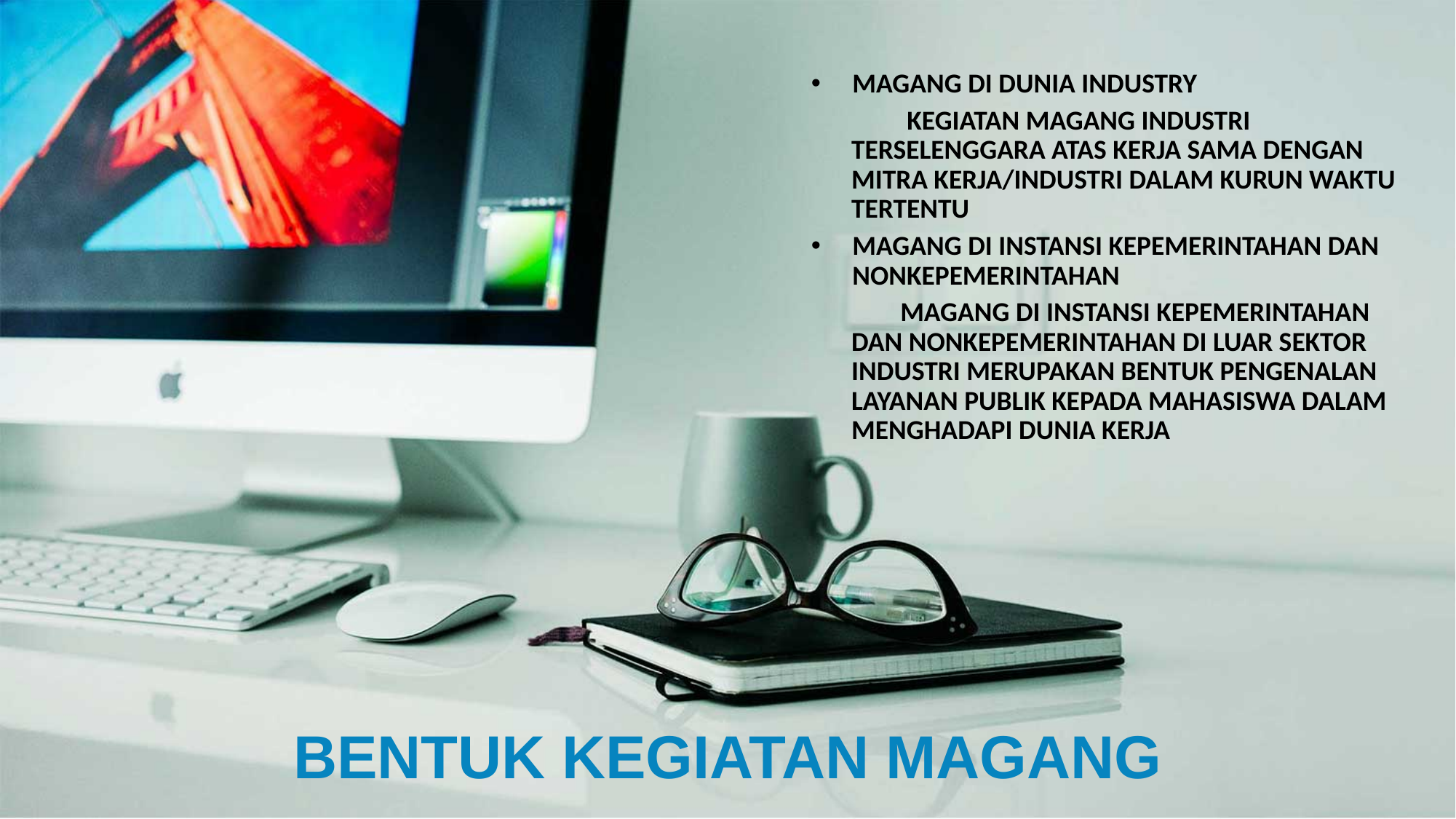

MAGANG DI DUNIA INDUSTRY
KEGIATAN MAGANG INDUSTRI TERSELENGGARA ATAS KERJA SAMA DENGAN MITRA KERJA/INDUSTRI DALAM KURUN WAKTU TERTENTU
MAGANG DI INSTANSI KEPEMERINTAHAN DAN NONKEPEMERINTAHAN
MAGANG DI INSTANSI KEPEMERINTAHAN DAN NONKEPEMERINTAHAN DI LUAR SEKTOR INDUSTRI MERUPAKAN BENTUK PENGENALAN LAYANAN PUBLIK KEPADA MAHASISWA DALAM MENGHADAPI DUNIA KERJA
BENTUK KEGIATAN MAGANG